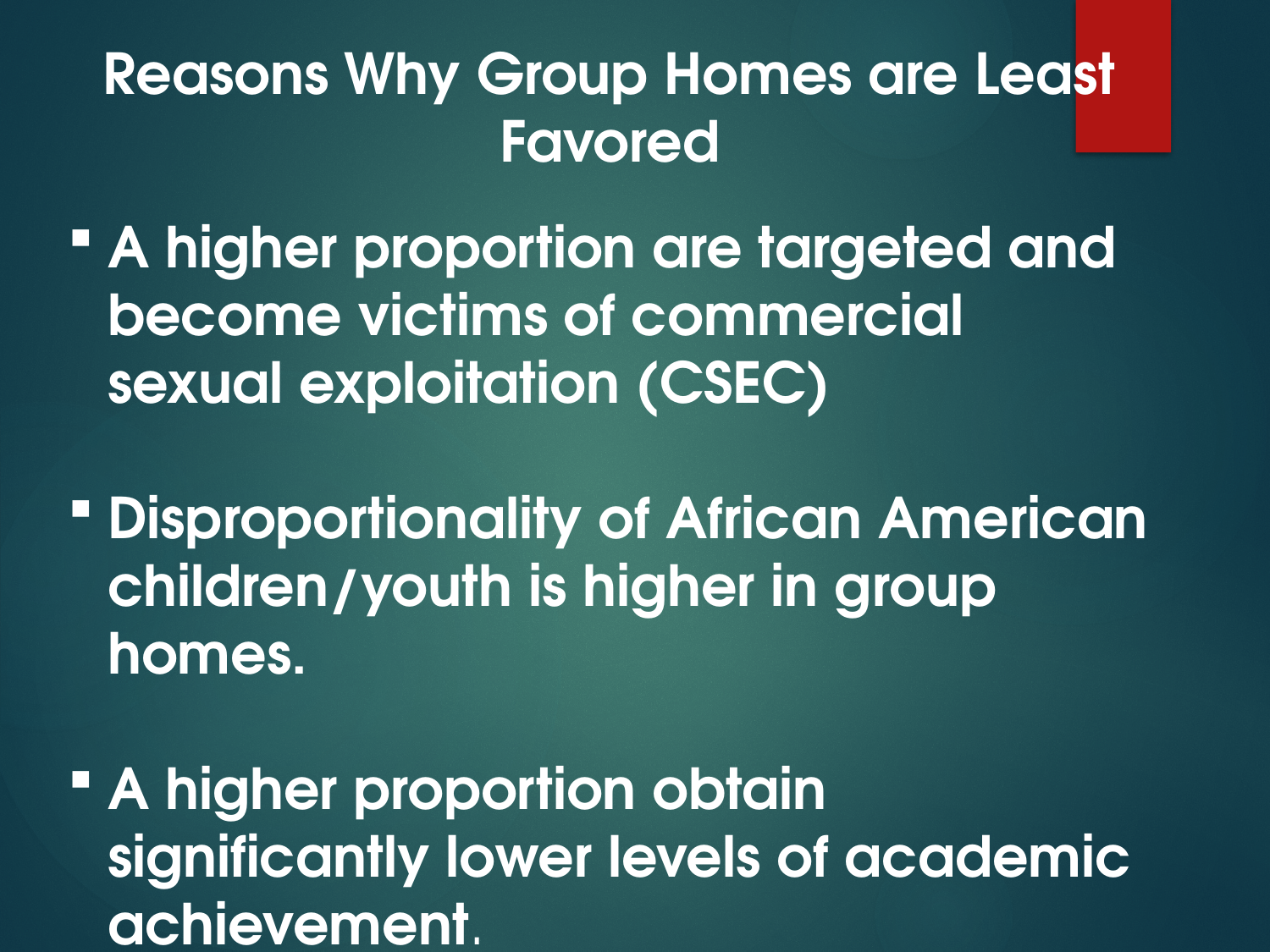

Reasons Why Group Homes are Least Favored

A higher proportion are targeted and become victims of commercial sexual exploitation (CSEC)

Disproportionality of African American children/youth is higher in group homes.

A higher proportion obtain significantly lower levels of academic achievement.